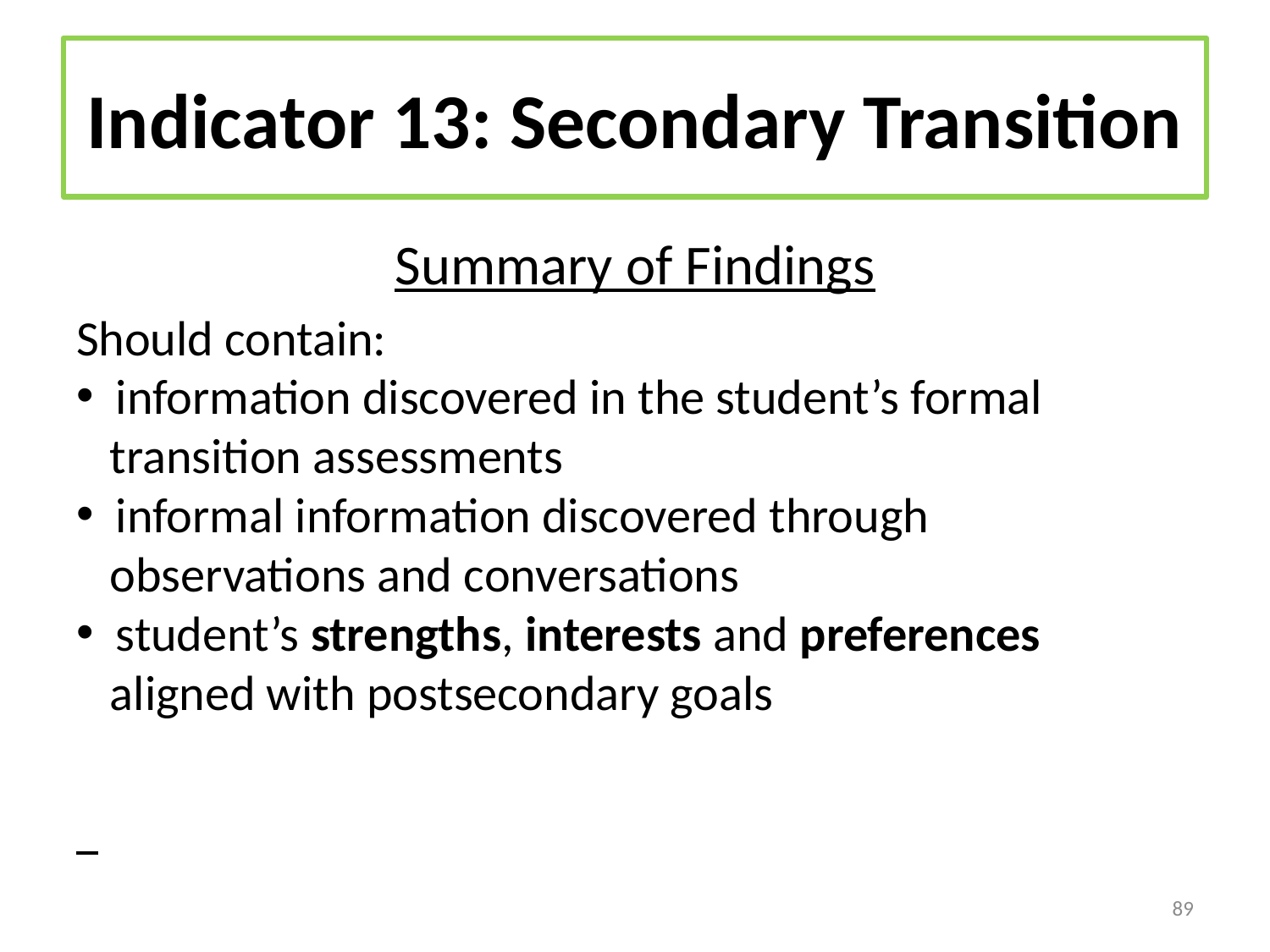

# Indicator 13: Secondary Transition
Summary of Findings
Should contain:
  information discovered in the student’s formal
   transition assessments
  informal information discovered through
   observations and conversations
  student’s strengths, interests and preferences
   aligned with postsecondary goals

89